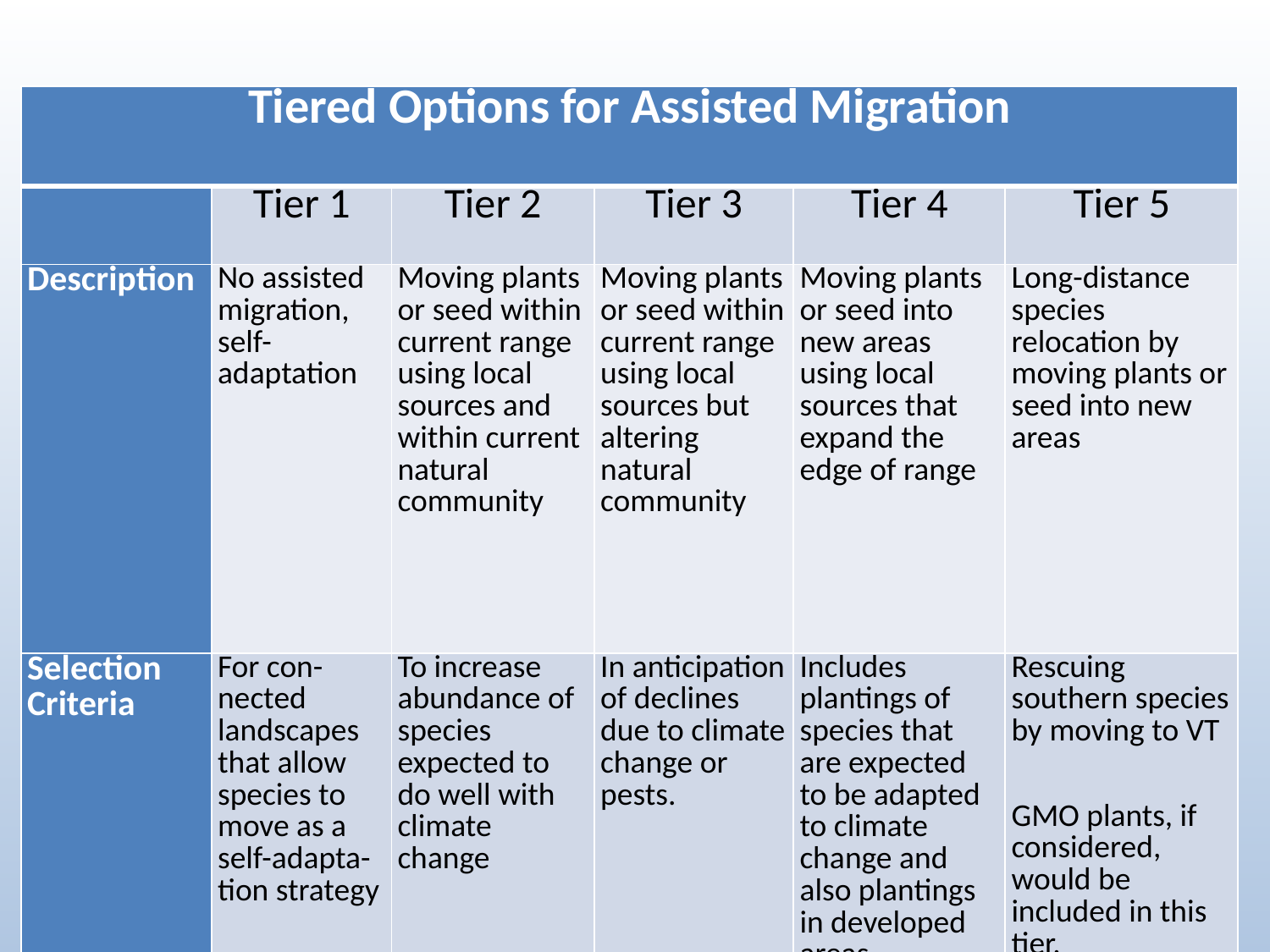

| Tiered Options for Assisted Migration |  |  |  |  |  |
| --- | --- | --- | --- | --- | --- |
|  | Tier 1 | Tier 2 | Tier 3 | Tier 4 | Tier 5 |
| Description | No assisted migration, self-adaptation | Moving plants or seed within current range using local sources and within current natural community | Moving plants or seed within current range using local sources but altering natural community | Moving plants or seed into new areas using local sources that expand the edge of range | Long-distance species relocation by moving plants or seed into new areas |
| Selection Criteria | For con-nected landscapes that allow species to move as a self-adapta-tion strategy To maintain S1 and S2 natural communities as self-adaptable | To increase abundance of species expected to do well with climate change To repopulate sites with climate adaptable species | In anticipation of declines due to climate change or pests. | Includes plantings of species that are expected to be adapted to climate change and also plantings in developed areas. | Rescuing southern species by moving to VT GMO plants, if considered, would be included in this tier. Not recom-mended at this time. Would require rigorous scrutiny. |
|  |  |  |  |  |  |